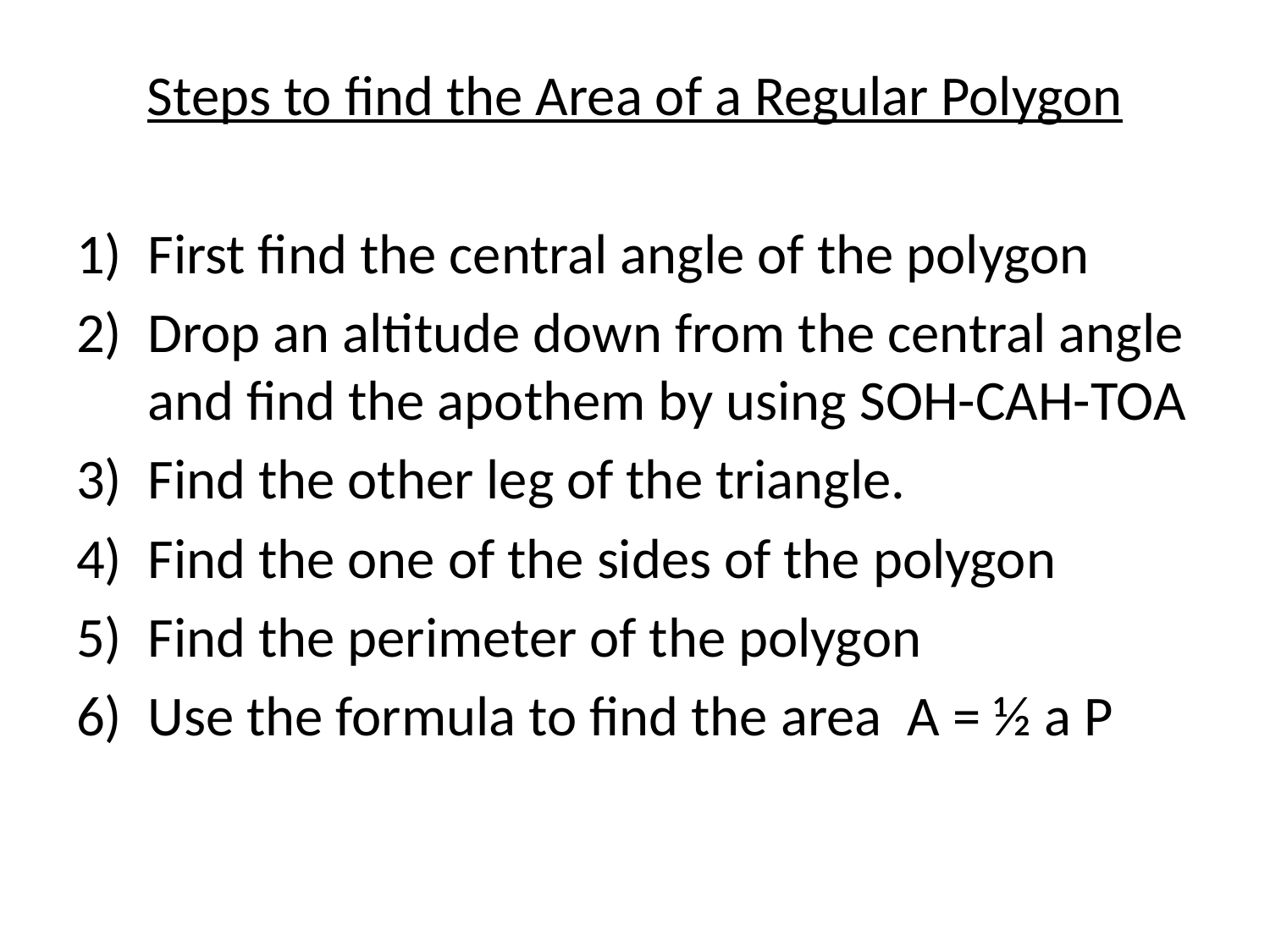

Steps to find the Area of a Regular Polygon

First find the central angle of the polygon
Drop an altitude down from the central angle and find the apothem by using SOH-CAH-TOA
Find the other leg of the triangle.
Find the one of the sides of the polygon
Find the perimeter of the polygon
Use the formula to find the area  A = ½ a P